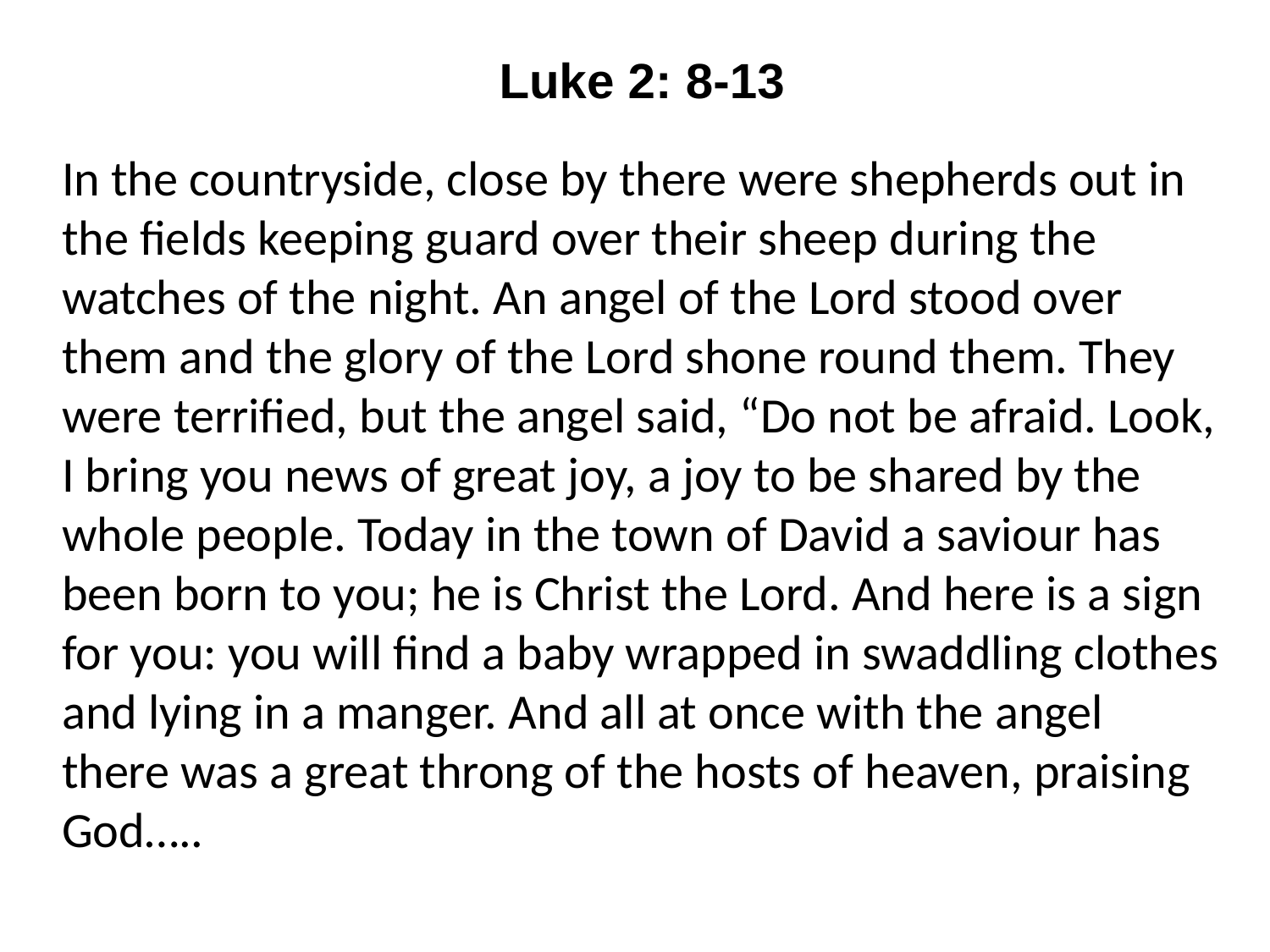

Luke 2: 8-13

In the countryside, close by there were shepherds out in the fields keeping guard over their sheep during the watches of the night. An angel of the Lord stood over them and the glory of the Lord shone round them. They were terrified, but the angel said, “Do not be afraid. Look, I bring you news of great joy, a joy to be shared by the whole people. Today in the town of David a saviour has been born to you; he is Christ the Lord. And here is a sign for you: you will find a baby wrapped in swaddling clothes and lying in a manger. And all at once with the angel there was a great throng of the hosts of heaven, praising God…..